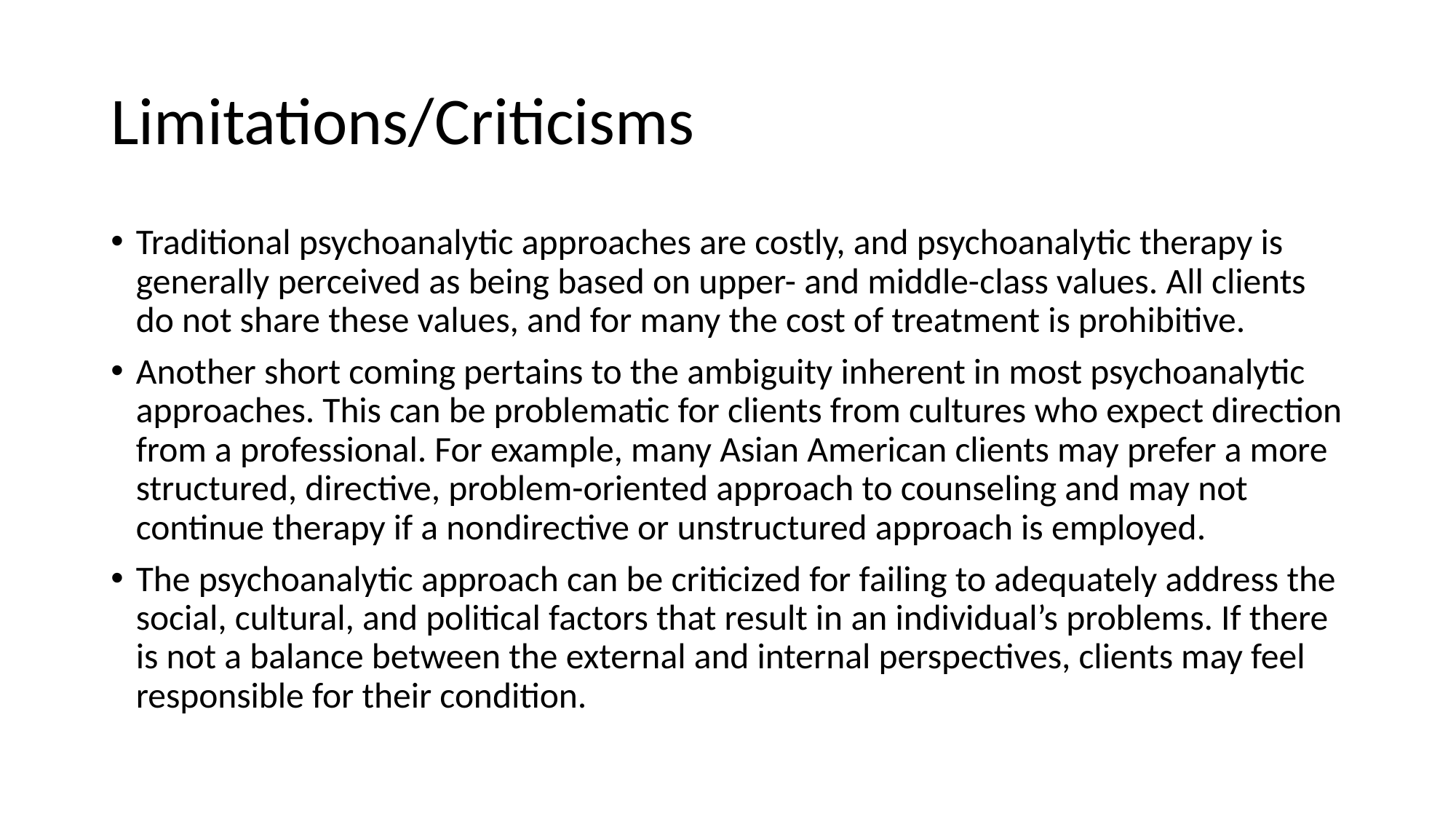

# Limitations/Criticisms
Traditional psychoanalytic approaches are costly, and psychoanalytic therapy is generally perceived as being based on upper- and middle-class values. All clients do not share these values, and for many the cost of treatment is prohibitive.
Another short coming pertains to the ambiguity inherent in most psychoanalytic approaches. This can be problematic for clients from cultures who expect direction from a professional. For example, many Asian American clients may prefer a more structured, directive, problem-oriented approach to counseling and may not continue therapy if a nondirective or unstructured approach is employed.
The psychoanalytic approach can be criticized for failing to adequately address the social, cultural, and political factors that result in an individual’s problems. If there is not a balance between the external and internal perspectives, clients may feel responsible for their condition.